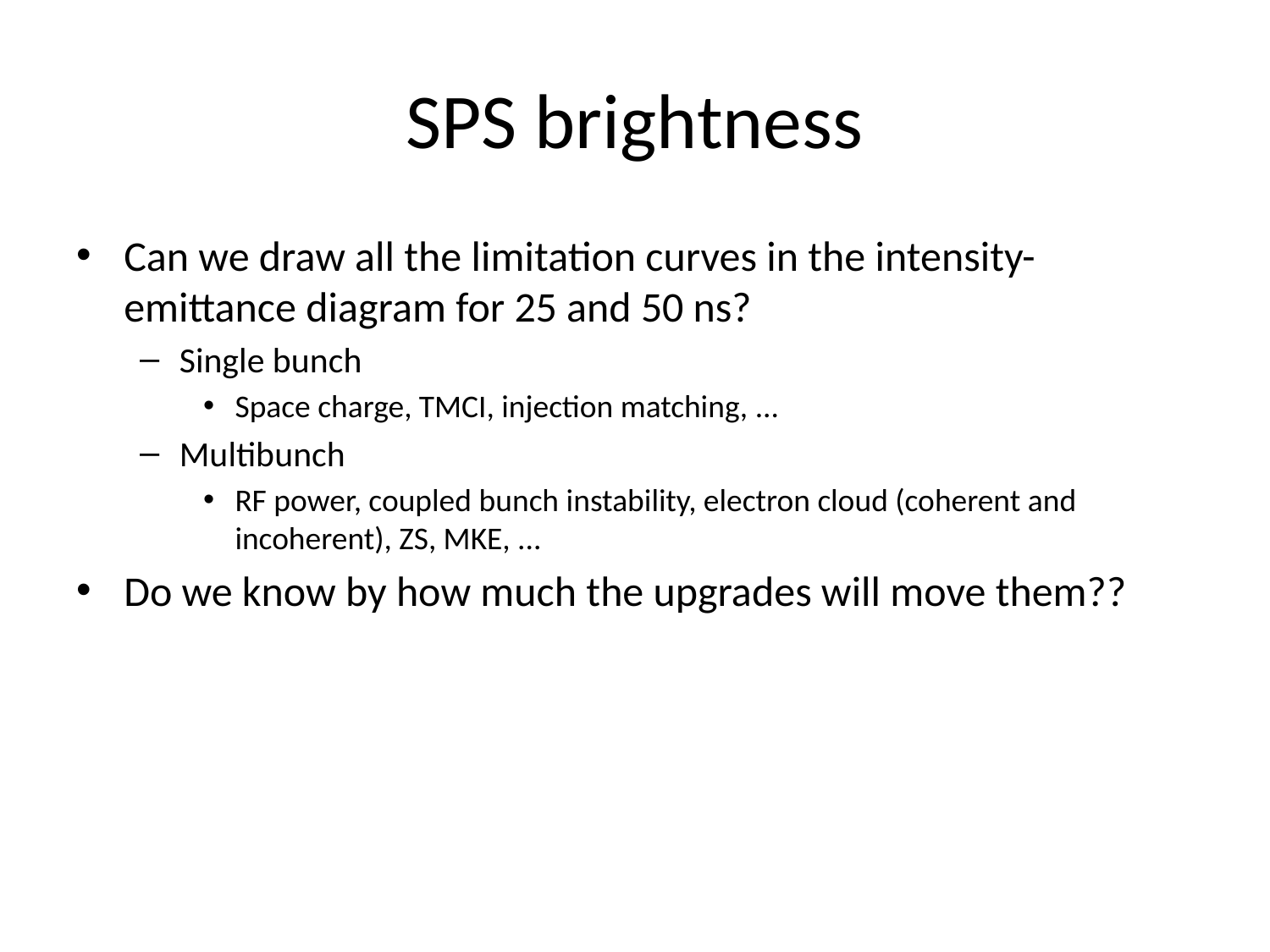

# SPS brightness
Can we draw all the limitation curves in the intensity-emittance diagram for 25 and 50 ns?
Single bunch
Space charge, TMCI, injection matching, ...
Multibunch
RF power, coupled bunch instability, electron cloud (coherent and incoherent), ZS, MKE, ...
Do we know by how much the upgrades will move them??